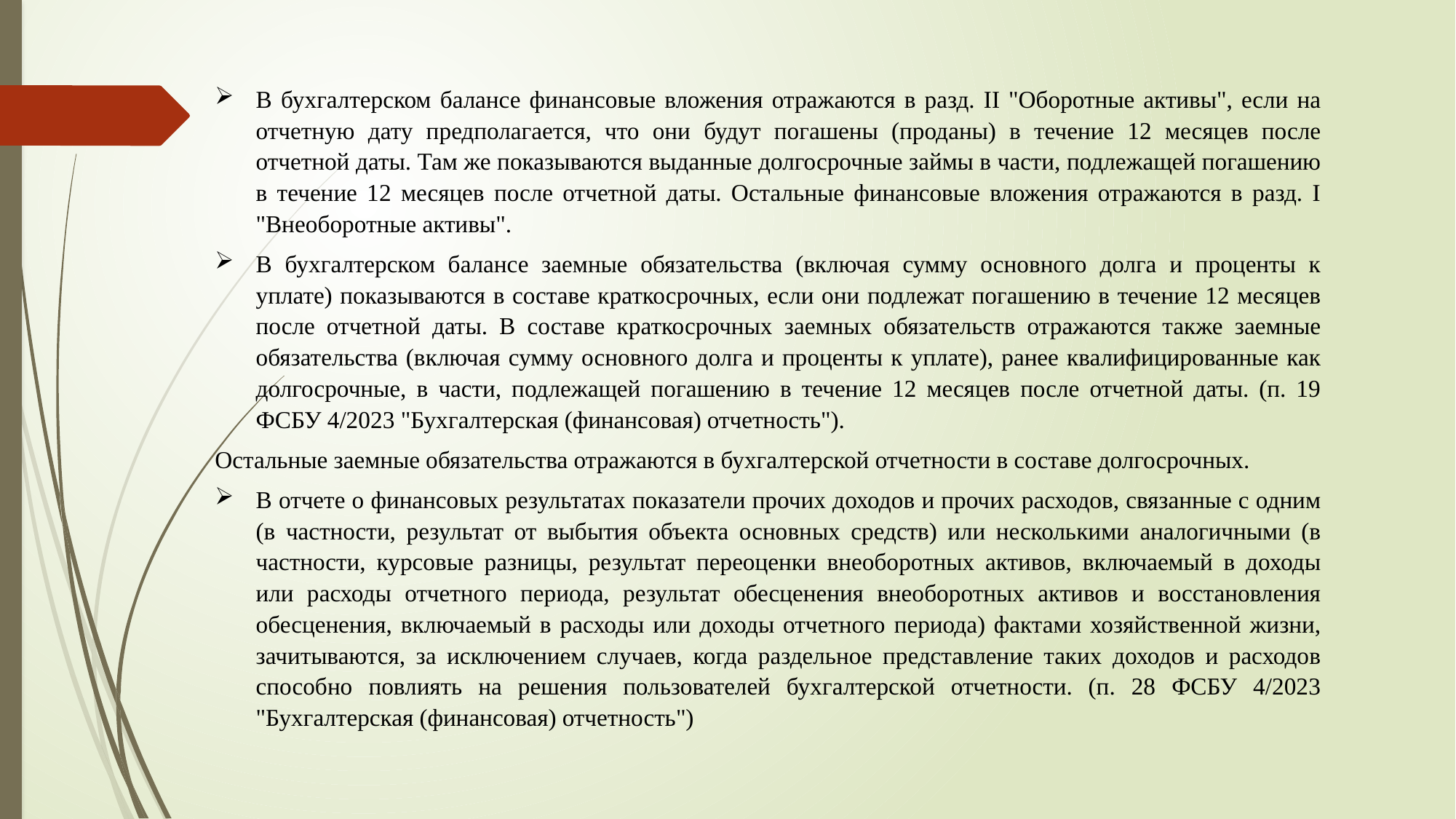

В бухгалтерском балансе финансовые вложения отражаются в разд. II "Оборотные активы", если на отчетную дату предполагается, что они будут погашены (проданы) в течение 12 месяцев после отчетной даты. Там же показываются выданные долгосрочные займы в части, подлежащей погашению в течение 12 месяцев после отчетной даты. Остальные финансовые вложения отражаются в разд. I "Внеоборотные активы".
В бухгалтерском балансе заемные обязательства (включая сумму основного долга и проценты к уплате) показываются в составе краткосрочных, если они подлежат погашению в течение 12 месяцев после отчетной даты. В составе краткосрочных заемных обязательств отражаются также заемные обязательства (включая сумму основного долга и проценты к уплате), ранее квалифицированные как долгосрочные, в части, подлежащей погашению в течение 12 месяцев после отчетной даты. (п. 19 ФСБУ 4/2023 "Бухгалтерская (финансовая) отчетность").
Остальные заемные обязательства отражаются в бухгалтерской отчетности в составе долгосрочных.
В отчете о финансовых результатах показатели прочих доходов и прочих расходов, связанные с одним (в частности, результат от выбытия объекта основных средств) или несколькими аналогичными (в частности, курсовые разницы, результат переоценки внеоборотных активов, включаемый в доходы или расходы отчетного периода, результат обесценения внеоборотных активов и восстановления обесценения, включаемый в расходы или доходы отчетного периода) фактами хозяйственной жизни, зачитываются, за исключением случаев, когда раздельное представление таких доходов и расходов способно повлиять на решения пользователей бухгалтерской отчетности. (п. 28 ФСБУ 4/2023 "Бухгалтерская (финансовая) отчетность")